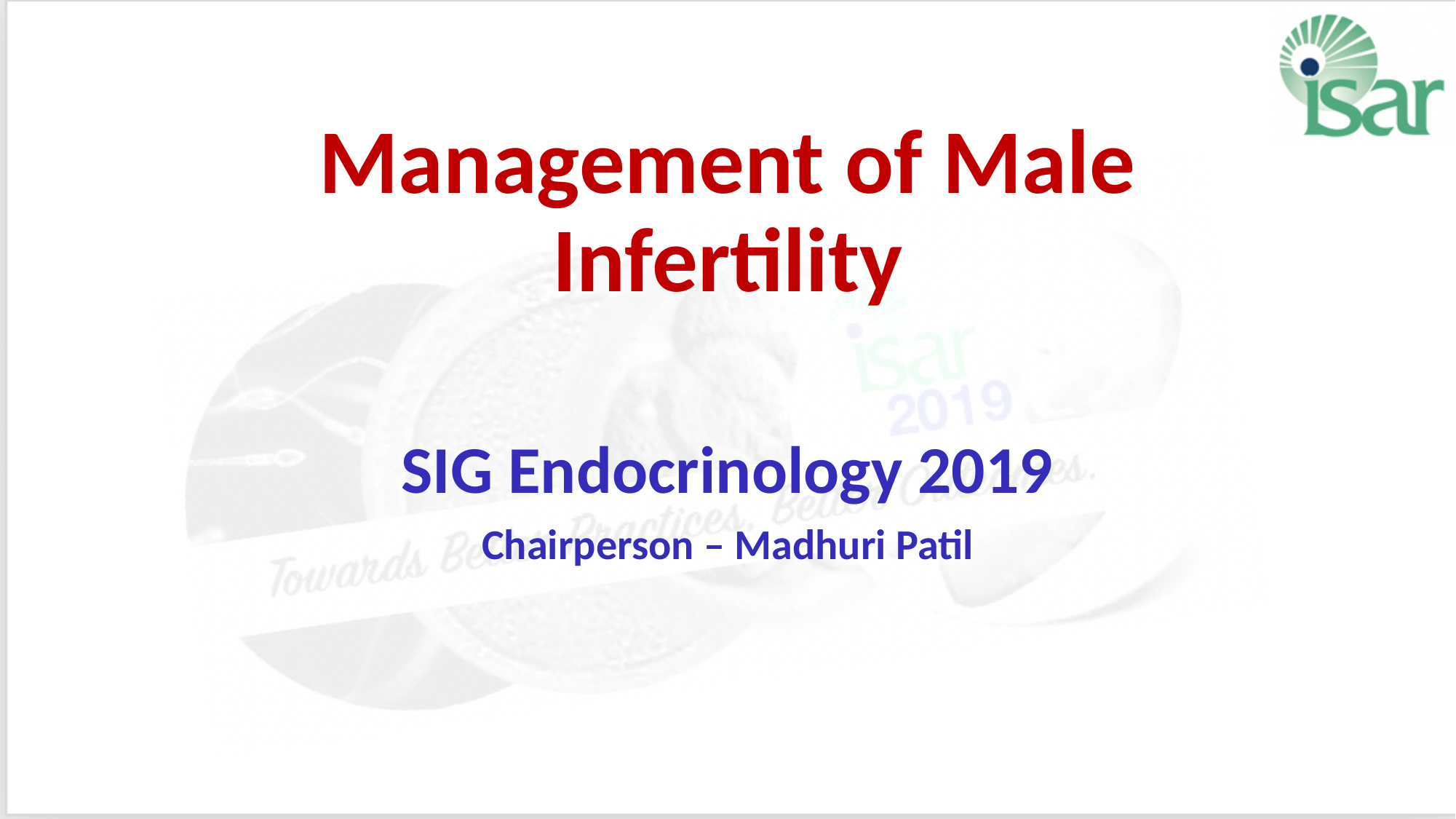

# Management of Male Infertility
SIG Endocrinology 2019
Chairperson – Madhuri Patil